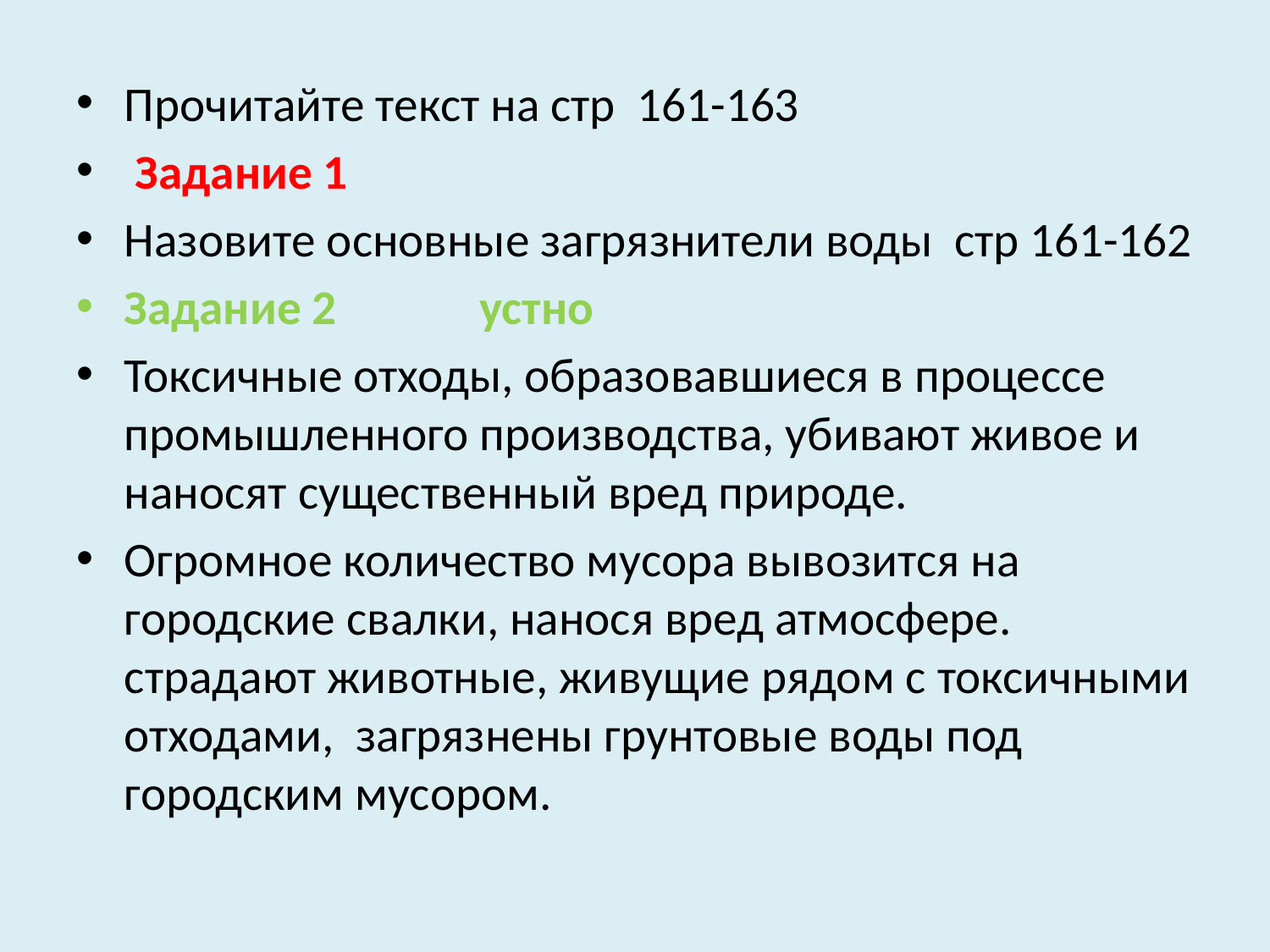

Прочитайте текст на стр  161-163
 Задание 1
Назовите основные загрязнители воды  стр 161-162
Задание 2             устно
Токсичные отходы, образовавшиеся в процессе промышленного производства, убивают живое и наносят существенный вред природе.
Огромное количество мусора вывозится на городские свалки, нанося вред атмосфере. страдают животные, живущие рядом с токсичными отходами,  загрязнены грунтовые воды под городским мусором.